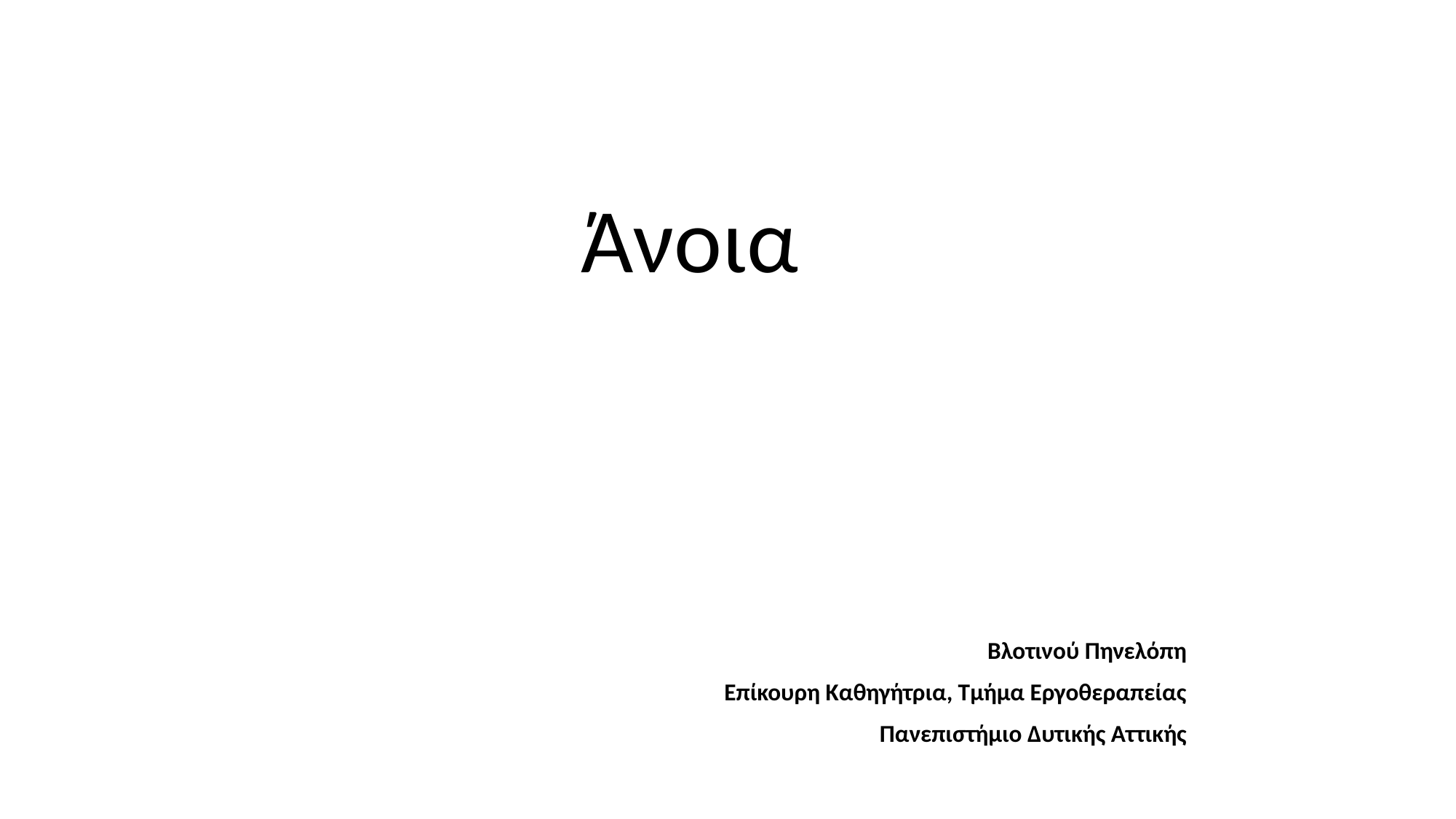

# Άνοια
Βλοτινού Πηνελόπη
Επίκουρη Καθηγήτρια, Τμήμα Εργοθεραπείας
Πανεπιστήμιο Δυτικής Αττικής